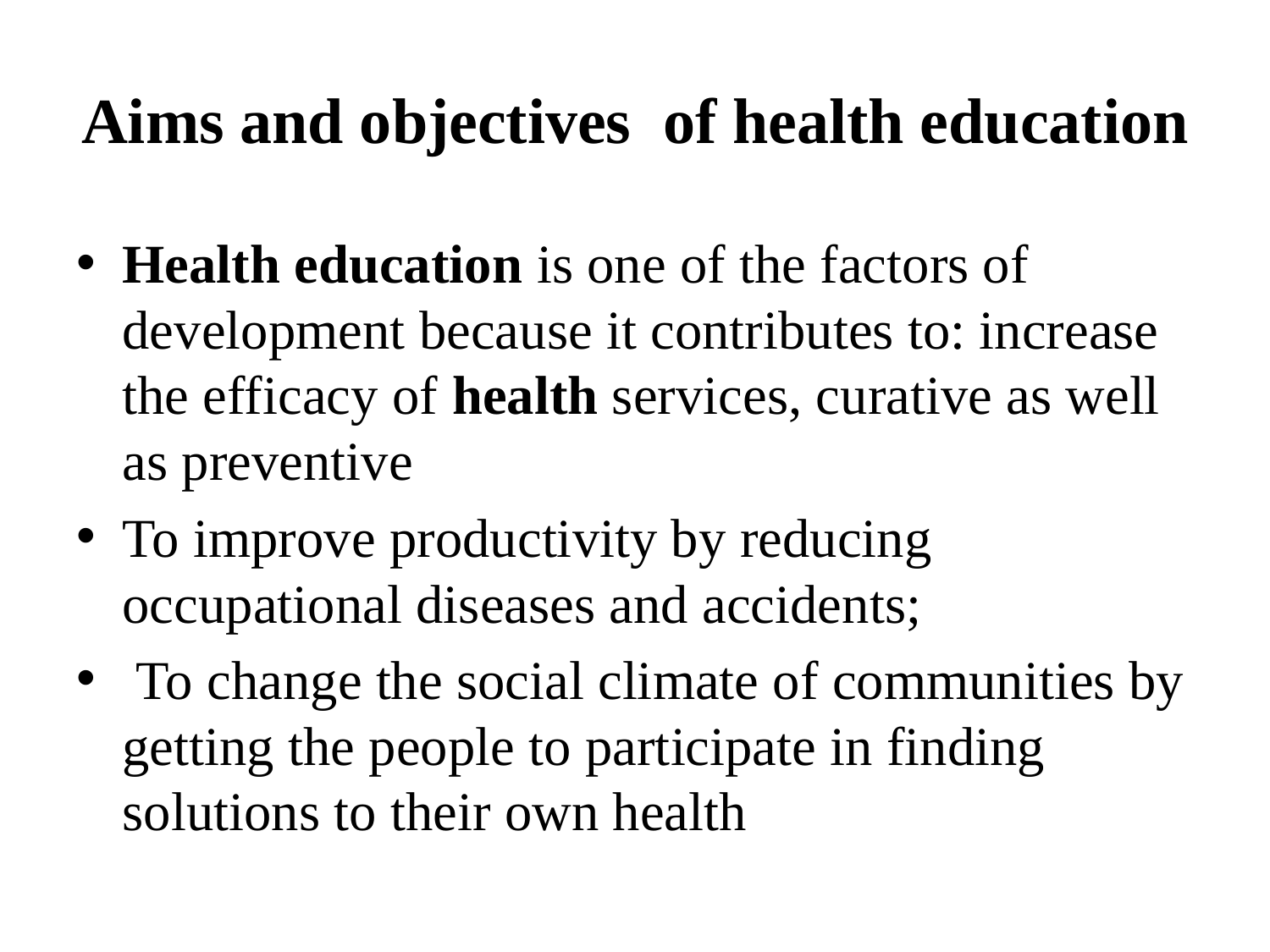

# Aims and objectives  of health education
Health education is one of the factors of development because it contributes to: increase the efficacy of health services, curative as well as preventive
To improve productivity by reducing occupational diseases and accidents;
 To change the social climate of communities by getting the people to participate in finding solutions to their own health